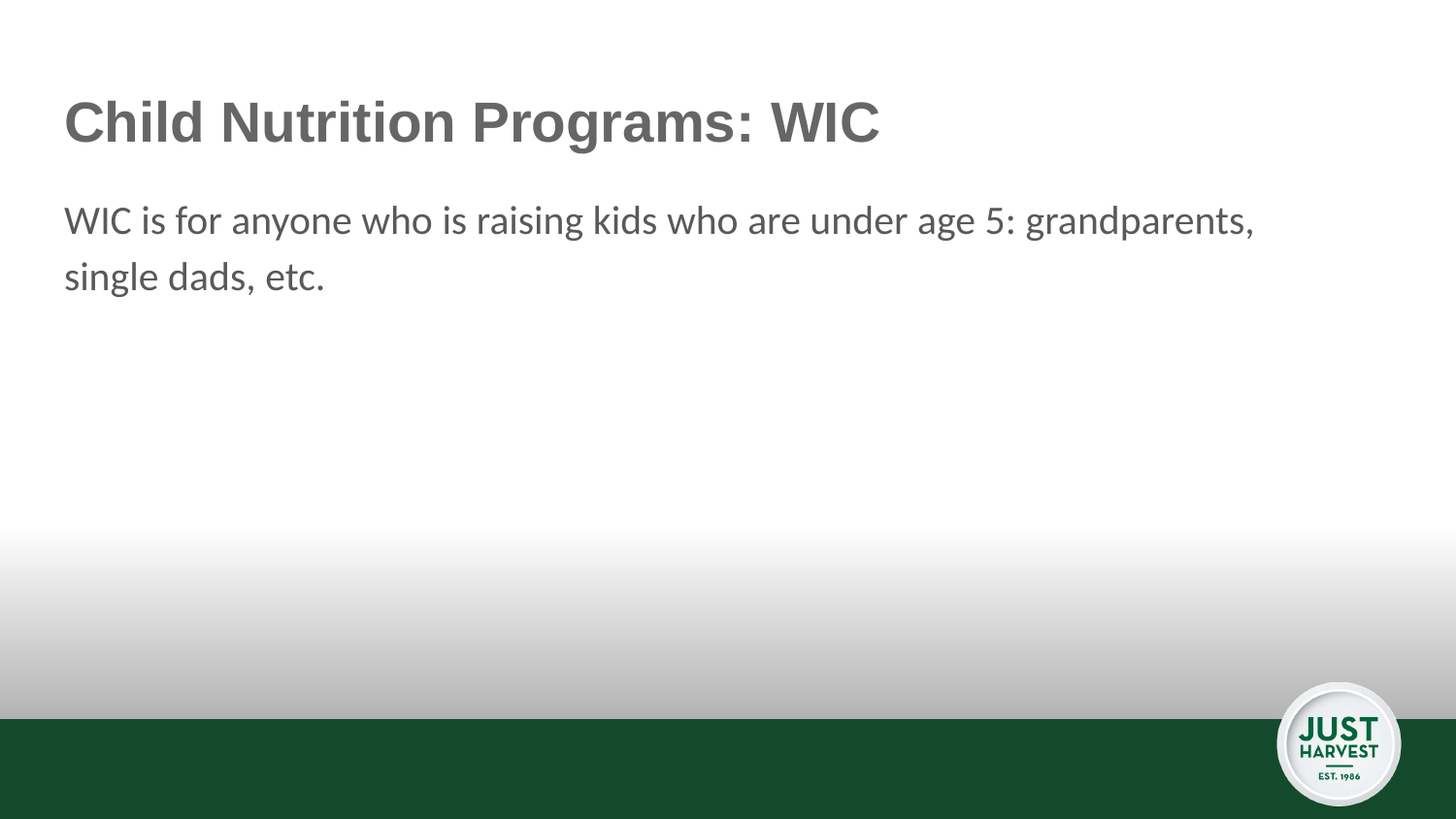

# Child Nutrition Programs: WIC
WIC is for anyone who is raising kids who are under age 5: grandparents, single dads, etc.